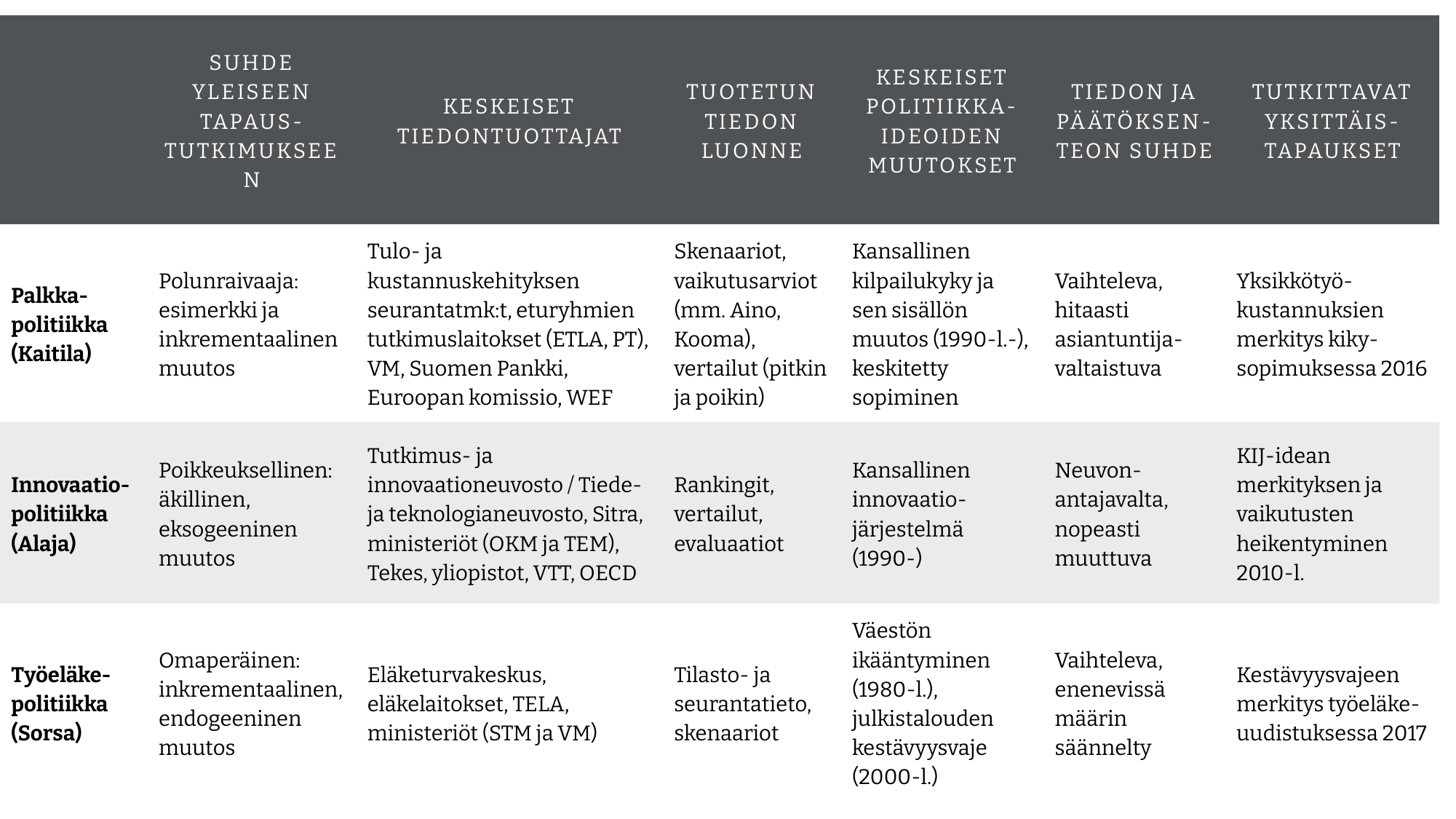

|  | Suhde yleiseen tapaus-tutkimukseen | Keskeiset tiedontuottajat | Tuotetun tiedon luonne | Keskeiset politiikka-ideoiden muutokset | Tiedon ja päätöksen-teon suhde | Tutkittavat yksittäis-tapaukset |
| --- | --- | --- | --- | --- | --- | --- |
| Palkka-politiikka (Kaitila) | Polunraivaaja: esimerkki ja inkrementaalinen muutos | Tulo- ja kustannuskehityksen seurantatmk:t, eturyhmien tutkimuslaitokset (ETLA, PT), VM, Suomen Pankki, Euroopan komissio, WEF | Skenaariot, vaikutusarviot (mm. Aino, Kooma), vertailut (pitkin ja poikin) | Kansallinen kilpailukyky ja sen sisällön muutos (1990-l.-), keskitetty sopiminen | Vaihteleva, hitaasti asiantuntija-valtaistuva | Yksikkötyö-kustannuksien merkitys kiky-sopimuksessa 2016 |
| Innovaatio-politiikka (Alaja) | Poikkeuksellinen: äkillinen, eksogeeninen muutos | Tutkimus- ja innovaationeuvosto / Tiede- ja teknologianeuvosto, Sitra, ministeriöt (OKM ja TEM), Tekes, yliopistot, VTT, OECD | Rankingit, vertailut, evaluaatiot | Kansallinen innovaatio-järjestelmä (1990-) | Neuvon-antajavalta, nopeasti muuttuva | KIJ-idean merkityksen ja vaikutusten heikentyminen 2010-l. |
| Työeläke-politiikka (Sorsa) | Omaperäinen: inkrementaalinen, endogeeninen muutos | Eläketurvakeskus, eläkelaitokset, TELA, ministeriöt (STM ja VM) | Tilasto- ja seurantatieto, skenaariot | Väestön ikääntyminen (1980-l.), julkistalouden kestävyysvaje (2000-l.) | Vaihteleva, enenevissä määrin säännelty | Kestävyysvajeen merkitys työeläke-uudistuksessa 2017 |